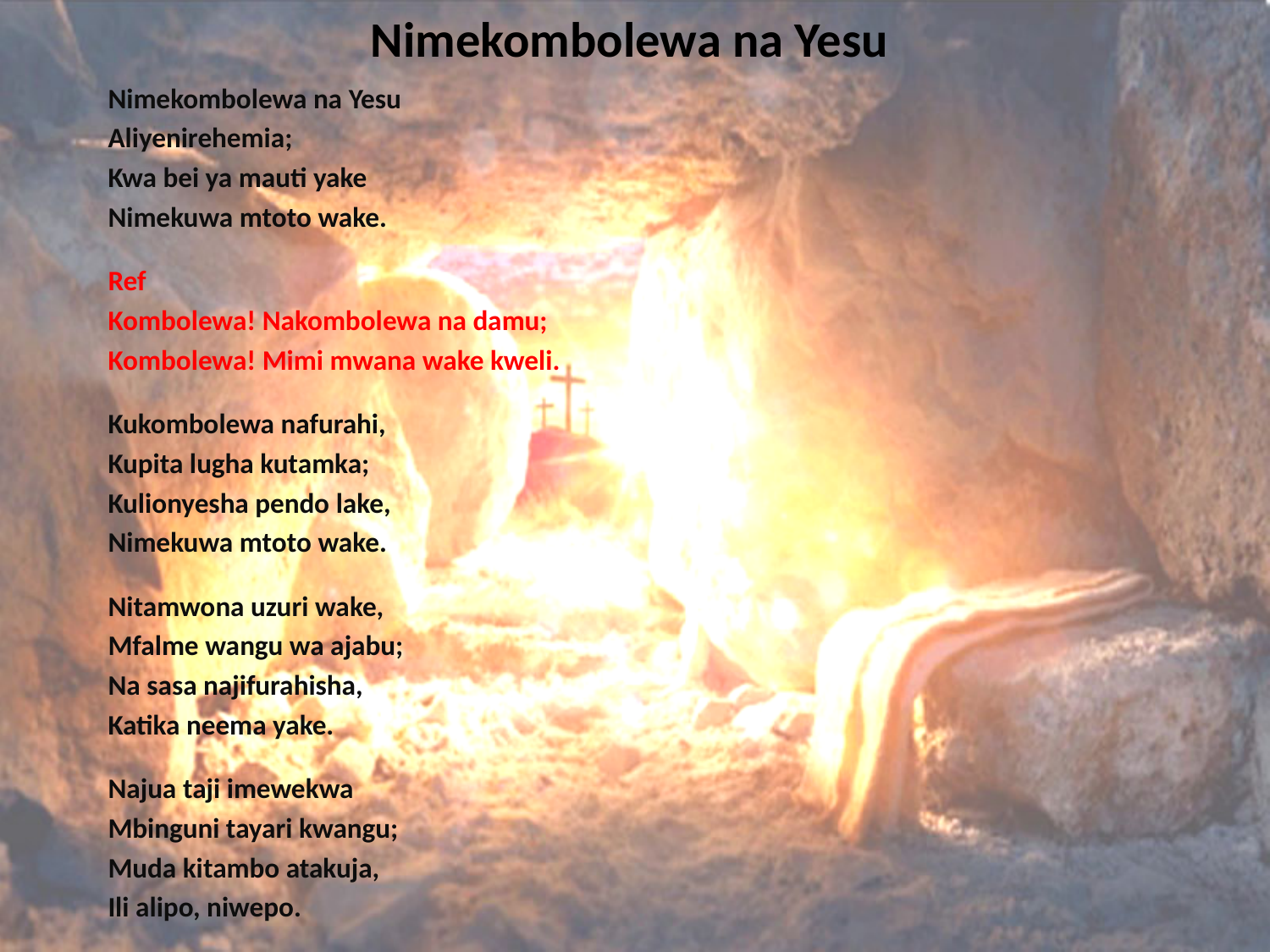

# Nimekombolewa na Yesu
Nimekombolewa na Yesu
Aliyenirehemia;
Kwa bei ya mauti yake
Nimekuwa mtoto wake.

Ref
Kombolewa! Nakombolewa na damu;
Kombolewa! Mimi mwana wake kweli.

Kukombolewa nafurahi,
Kupita lugha kutamka;
Kulionyesha pendo lake,
Nimekuwa mtoto wake.

Nitamwona uzuri wake,
Mfalme wangu wa ajabu;
Na sasa najifurahisha,
Katika neema yake.

Najua taji imewekwa
Mbinguni tayari kwangu;
Muda kitambo atakuja,
Ili alipo, niwepo.